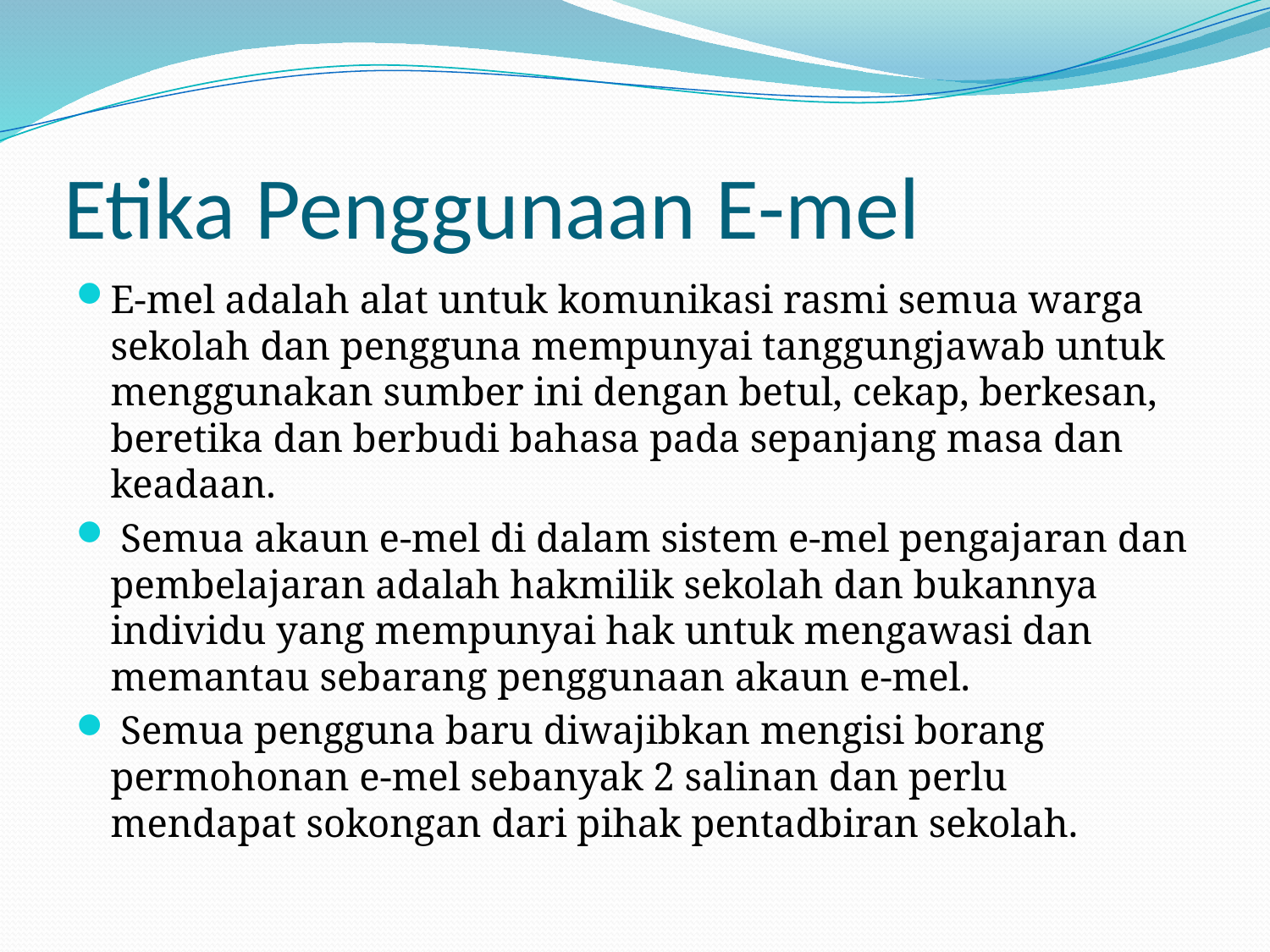

# Etika Penggunaan E-mel
E-mel adalah alat untuk komunikasi rasmi semua warga sekolah dan pengguna mempunyai tanggungjawab untuk menggunakan sumber ini dengan betul, cekap, berkesan, beretika dan berbudi bahasa pada sepanjang masa dan keadaan.
 Semua akaun e-mel di dalam sistem e-mel pengajaran dan pembelajaran adalah hakmilik sekolah dan bukannya individu yang mempunyai hak untuk mengawasi dan memantau sebarang penggunaan akaun e-mel.
 Semua pengguna baru diwajibkan mengisi borang permohonan e-mel sebanyak 2 salinan dan perlu mendapat sokongan dari pihak pentadbiran sekolah.